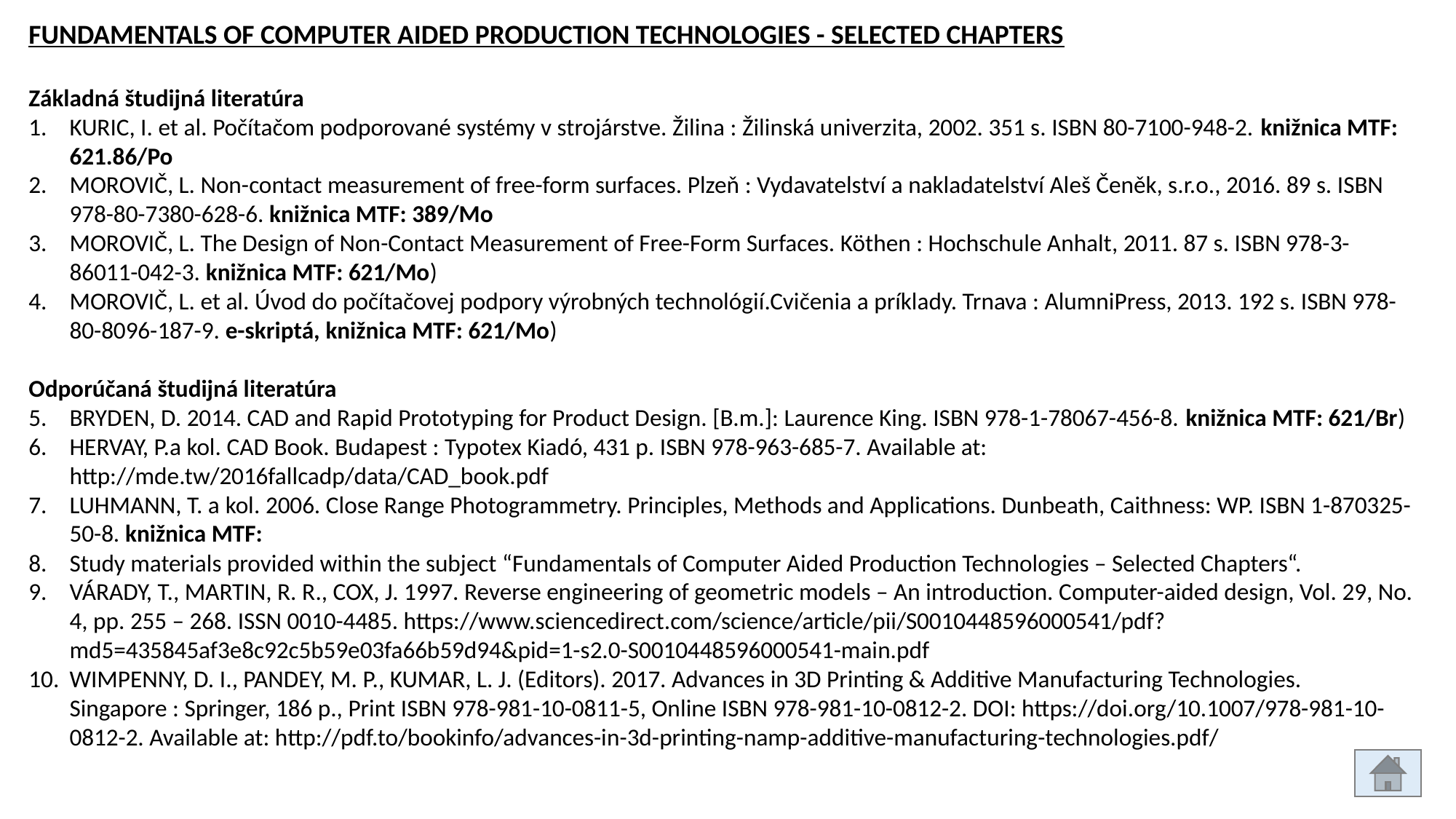

FUNDAMENTALS OF COMPUTER AIDED PRODUCTION TECHNOLOGIES - SELECTED CHAPTERS

Základná študijná literatúra
KURIC, I. et al. Počítačom podporované systémy v strojárstve. Žilina : Žilinská univerzita, 2002. 351 s. ISBN 80-7100-948-2. knižnica MTF: 621.86/Po
MOROVIČ, L. Non-contact measurement of free-form surfaces. Plzeň : Vydavatelství a nakladatelství Aleš Čeněk, s.r.o., 2016. 89 s. ISBN 978-80-7380-628-6. knižnica MTF: 389/Mo
MOROVIČ, L. The Design of Non-Contact Measurement of Free-Form Surfaces. Köthen : Hochschule Anhalt, 2011. 87 s. ISBN 978-3-86011-042-3. knižnica MTF: 621/Mo)
MOROVIČ, L. et al. Úvod do počítačovej podpory výrobných technológií.Cvičenia a príklady. Trnava : AlumniPress, 2013. 192 s. ISBN 978-80-8096-187-9. e-skriptá, knižnica MTF: 621/Mo)

Odporúčaná študijná literatúra
BRYDEN, D. 2014. CAD and Rapid Prototyping for Product Design. [B.m.]: Laurence King. ISBN 978-1-78067-456-8. knižnica MTF: 621/Br)
HERVAY, P.a kol. CAD Book. Budapest : Typotex Kiadó, 431 p. ISBN 978-963-685-7. Available at: http://mde.tw/2016fallcadp/data/CAD_book.pdf
LUHMANN, T. a kol. 2006. Close Range Photogrammetry. Principles, Methods and Applications. Dunbeath, Caithness: WP. ISBN 1-870325-50-8. knižnica MTF:
Study materials provided within the subject “Fundamentals of Computer Aided Production Technologies – Selected Chapters“.
VÁRADY, T., MARTIN, R. R., COX, J. 1997. Reverse engineering of geometric models – An introduction. Computer-aided design, Vol. 29, No. 4, pp. 255 – 268. ISSN 0010-4485. https://www.sciencedirect.com/science/article/pii/S0010448596000541/pdf?md5=435845af3e8c92c5b59e03fa66b59d94&pid=1-s2.0-S0010448596000541-main.pdf
WIMPENNY, D. I., PANDEY, M. P., KUMAR, L. J. (Editors). 2017. Advances in 3D Printing & Additive Manufacturing Technologies. Singapore : Springer, 186 p., Print ISBN 978-981-10-0811-5, Online ISBN 978-981-10-0812-2. DOI: https://doi.org/10.1007/978-981-10-0812-2. Available at: http://pdf.to/bookinfo/advances-in-3d-printing-namp-additive-manufacturing-technologies.pdf/